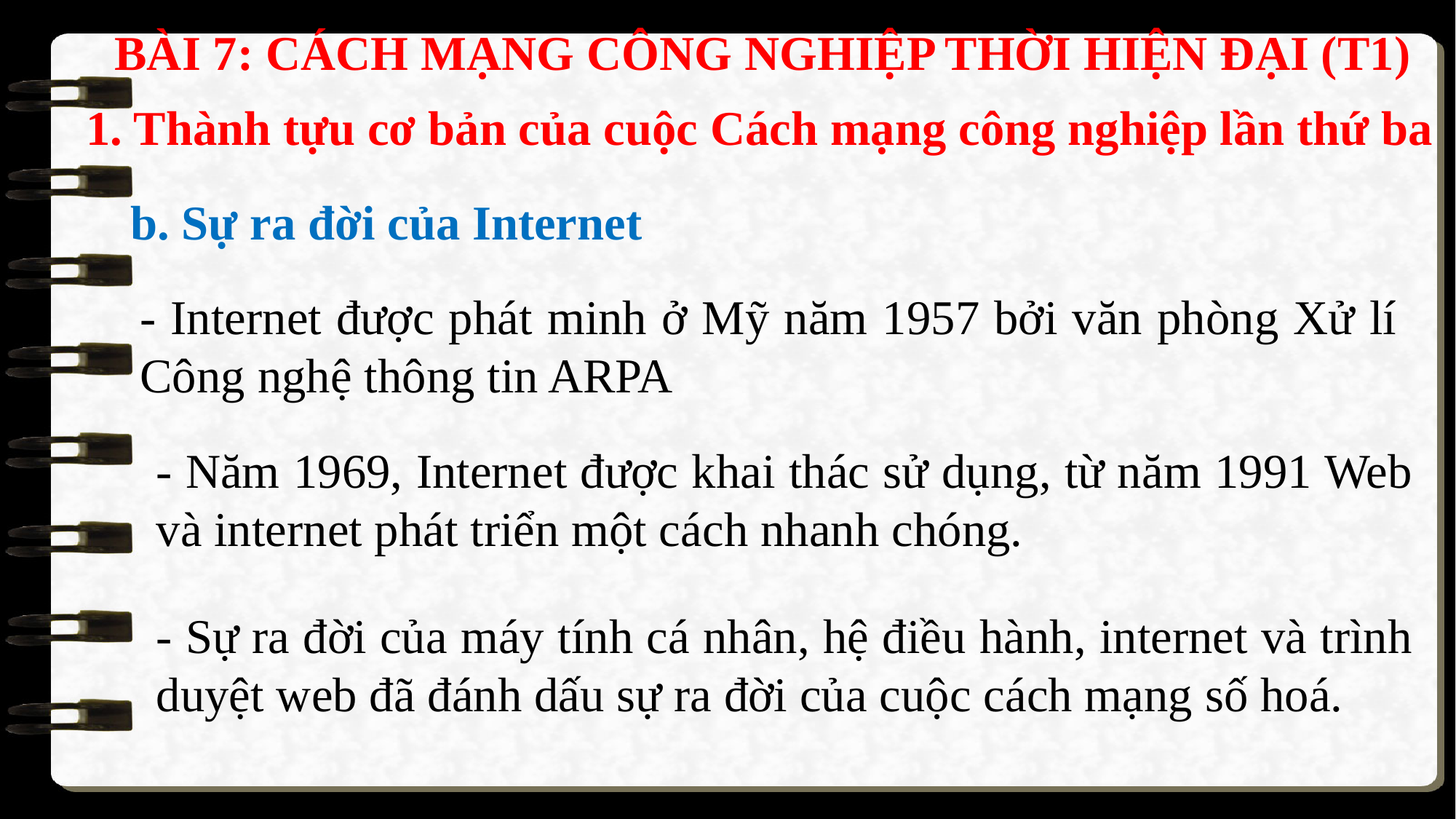

BÀI 7: CÁCH MẠNG CÔNG NGHIỆP THỜI HIỆN ĐẠI (T1)
1. Thành tựu cơ bản của cuộc Cách mạng công nghiệp lần thứ ba
b. Sự ra đời của Internet
- Internet được phát minh ở Mỹ năm 1957 bởi văn phòng Xử lí Công nghệ thông tin ARPA
- Năm 1969, Internet được khai thác sử dụng, từ năm 1991 Web và internet phát triển một cách nhanh chóng.
- Sự ra đời của máy tính cá nhân, hệ điều hành, internet và trình duyệt web đã đánh dấu sự ra đời của cuộc cách mạng số hoá.